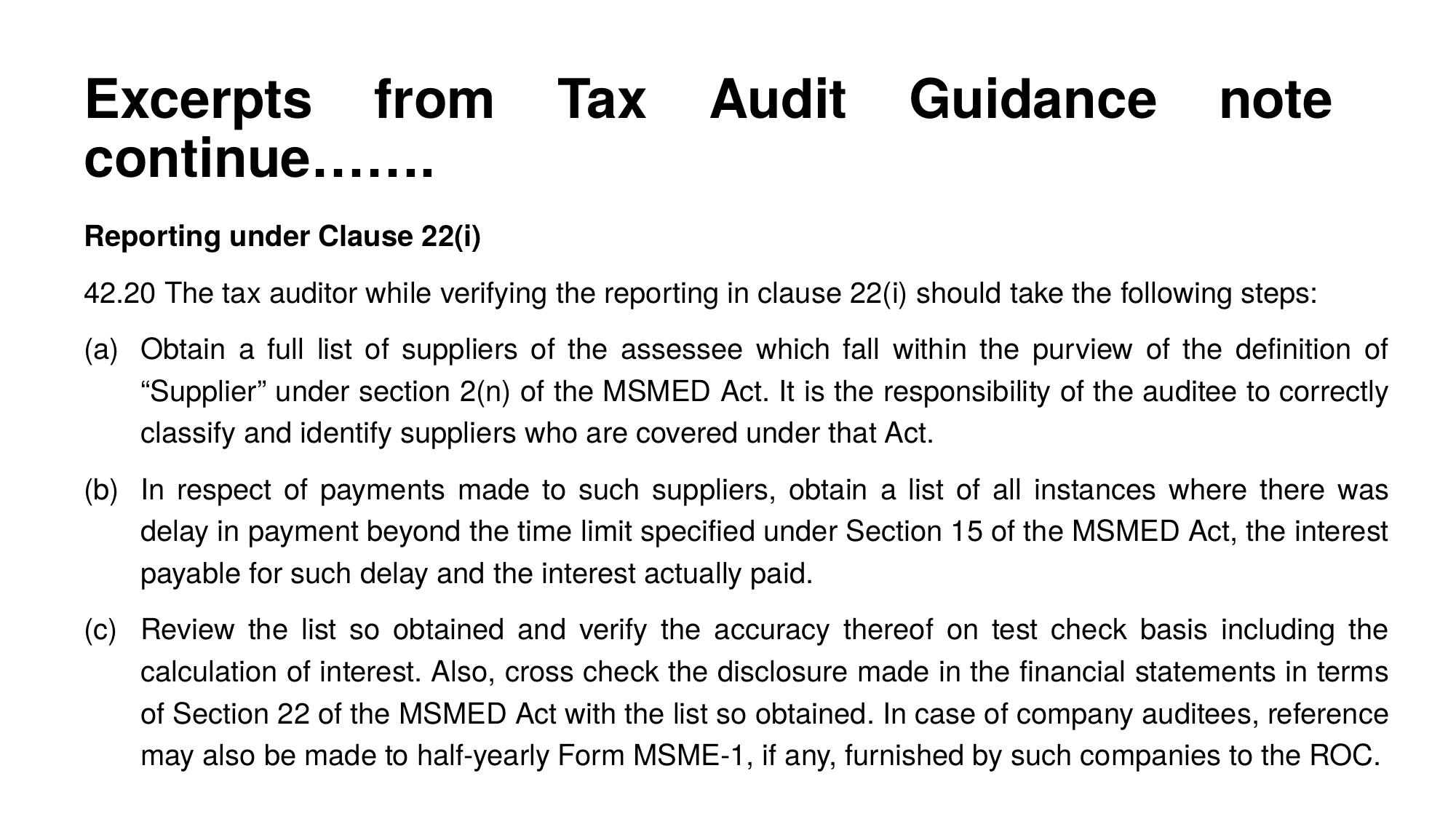

# Excerpts from Tax Audit Guidance note continue…….
Reporting under Clause 22(i)
42.20 The tax auditor while verifying the reporting in clause 22(i) should take the following steps:
Obtain a full list of suppliers of the assessee which fall within the purview of the definition of “Supplier” under section 2(n) of the MSMED Act. It is the responsibility of the auditee to correctly classify and identify suppliers who are covered under that Act.
In respect of payments made to such suppliers, obtain a list of all instances where there was delay in payment beyond the time limit specified under Section 15 of the MSMED Act, the interest payable for such delay and the interest actually paid.
Review the list so obtained and verify the accuracy thereof on test check basis including the calculation of interest. Also, cross check the disclosure made in the financial statements in terms of Section 22 of the MSMED Act with the list so obtained. In case of company auditees, reference may also be made to half-yearly Form MSME-1, if any, furnished by such companies to the ROC.